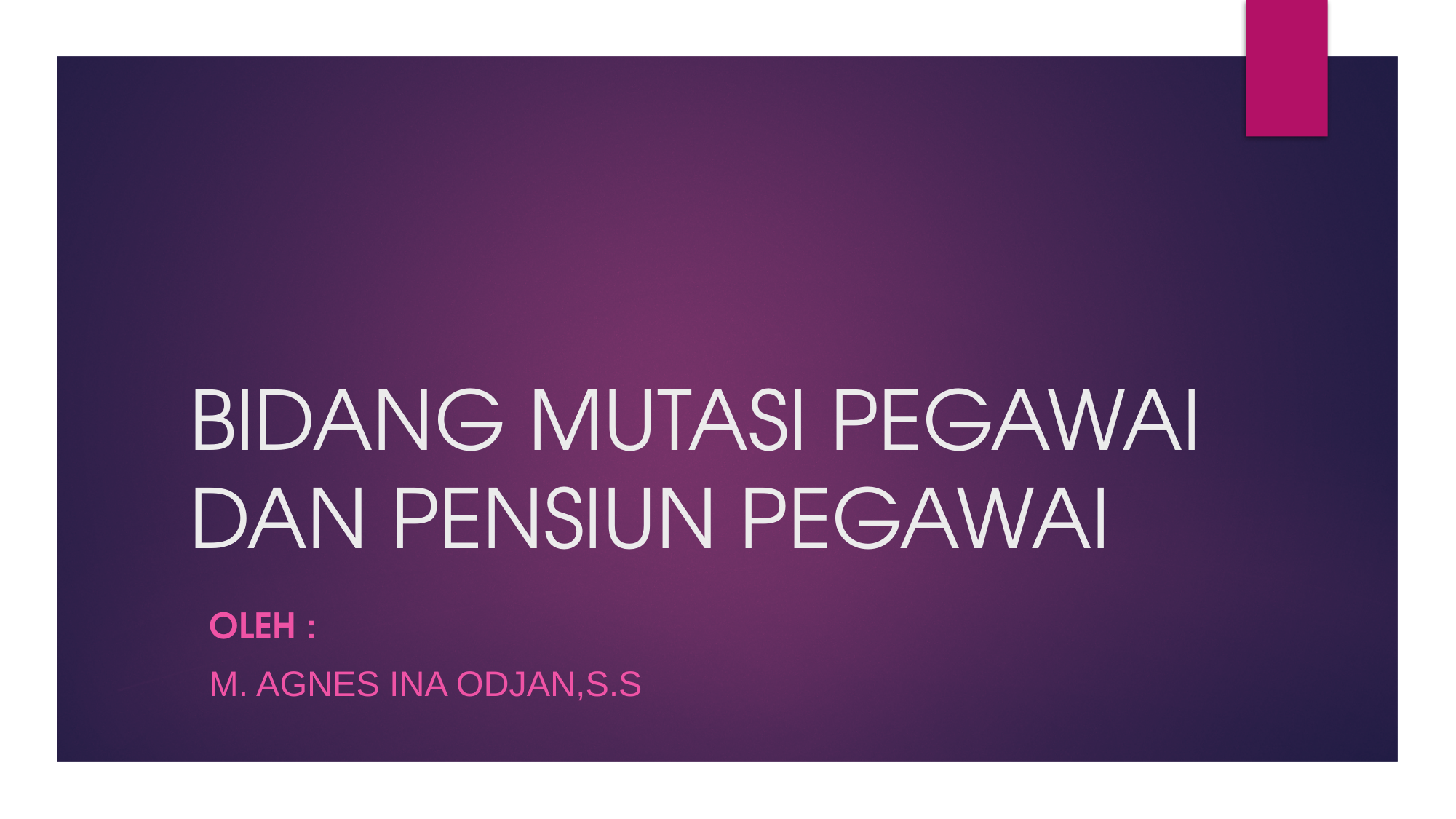

# BIDANG MUTASI PEGAWAI DAN PENSIUN PEGAWAI
OLEH :
M. AGNES INA ODJAN,S.S